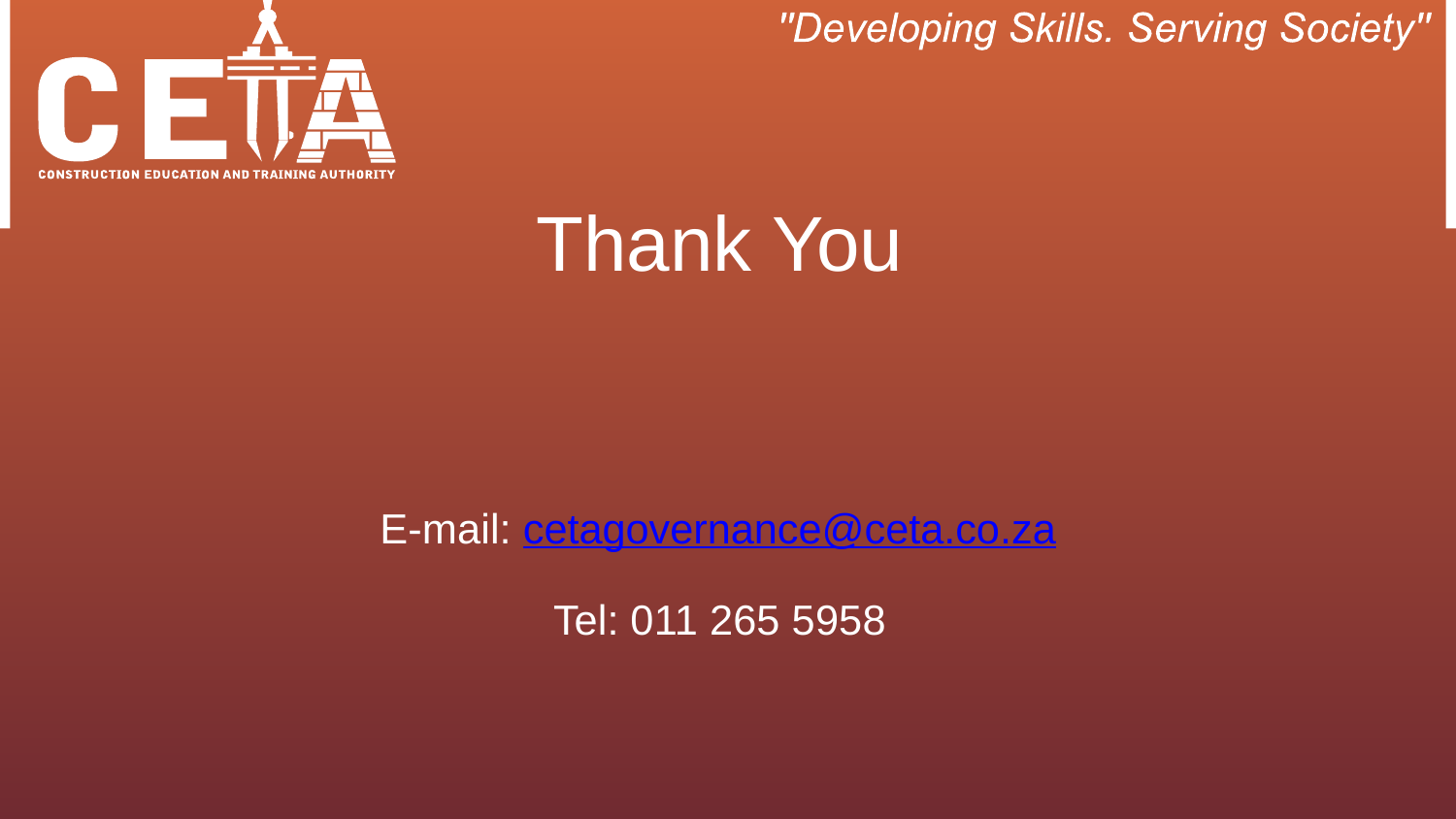

Thank You

E-mail: cetagovernance@ceta.co.za

Tel: 011 265 5958